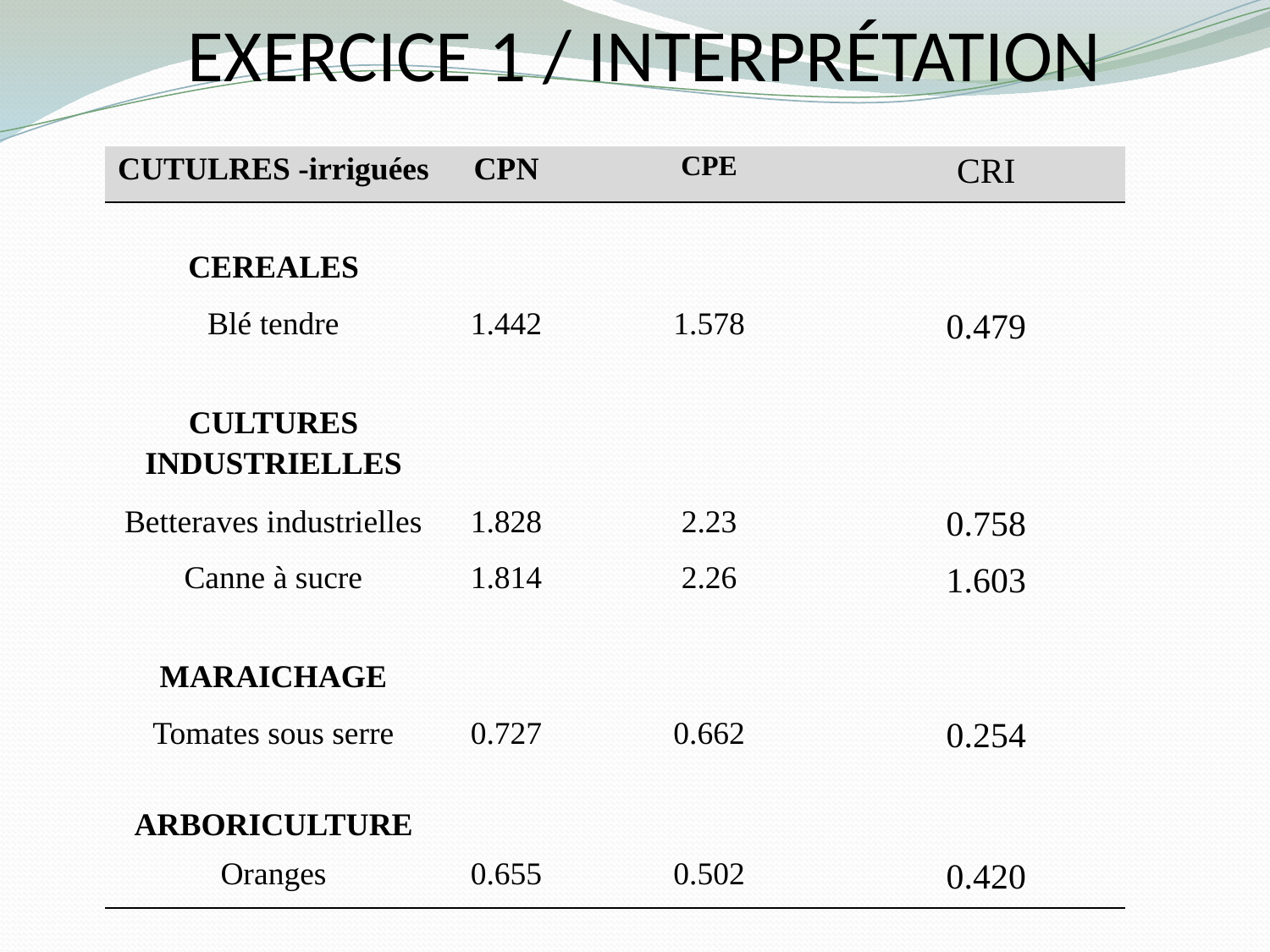

# EXERCICE 1 / Interprétation

| CUTULRES -irriguées | CPN | CPE | CRI |
| --- | --- | --- | --- |
| CEREALES |  |  |  |
| Blé tendre | 1.442 | 1.578 | 0.479 |
| CULTURES INDUSTRIELLES |  |  |  |
| Betteraves industrielles | 1.828 | 2.23 | 0.758 |
| Canne à sucre | 1.814 | 2.26 | 1.603 |
| MARAICHAGE |  |  |  |
| Tomates sous serre | 0.727 | 0.662 | 0.254 |
| ARBORICULTURE |  |  |  |
| Oranges | 0.655 | 0.502 | 0.420 |